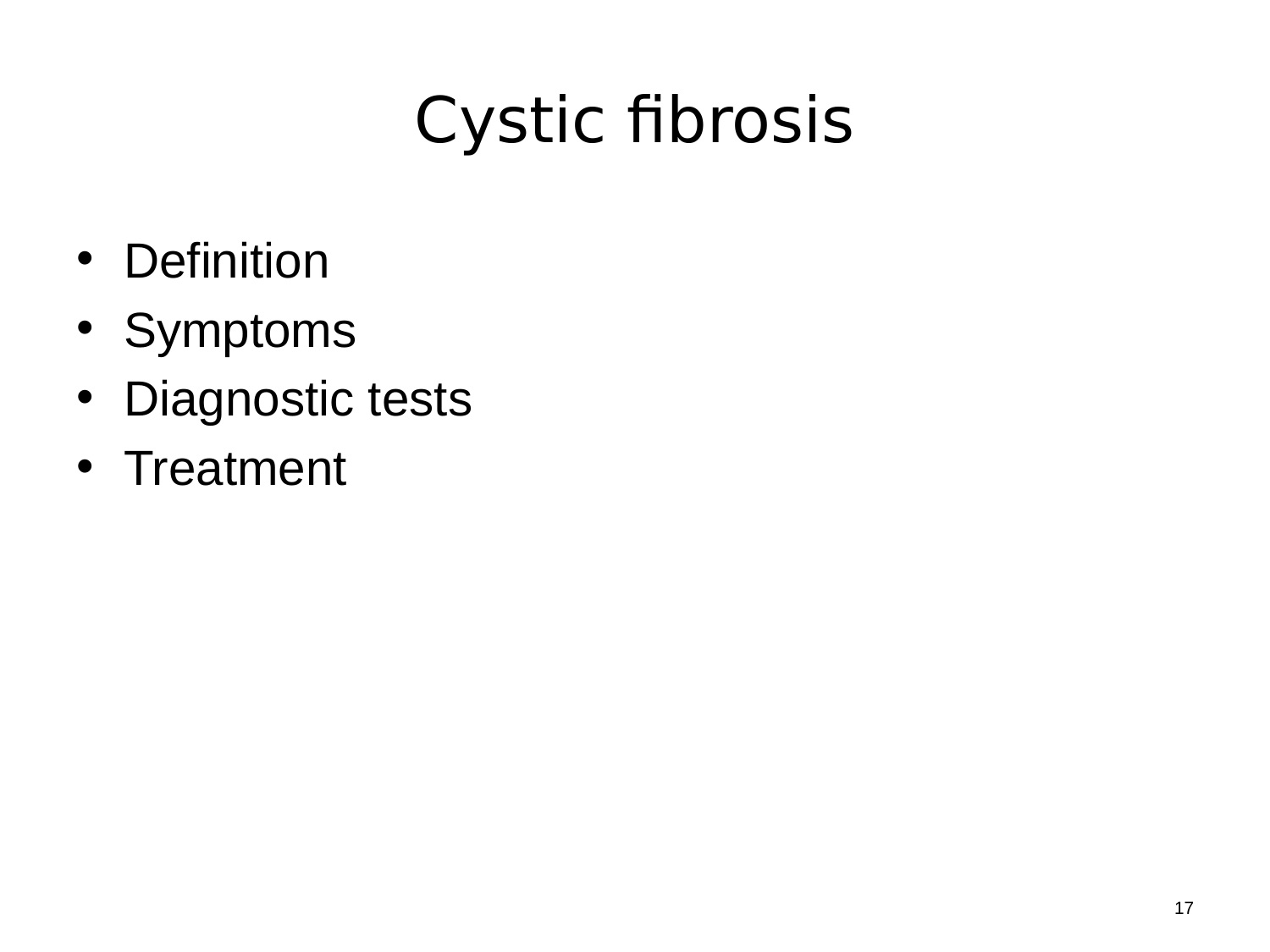

# Cystic fibrosis
Definition
Symptoms
Diagnostic tests
Treatment
17